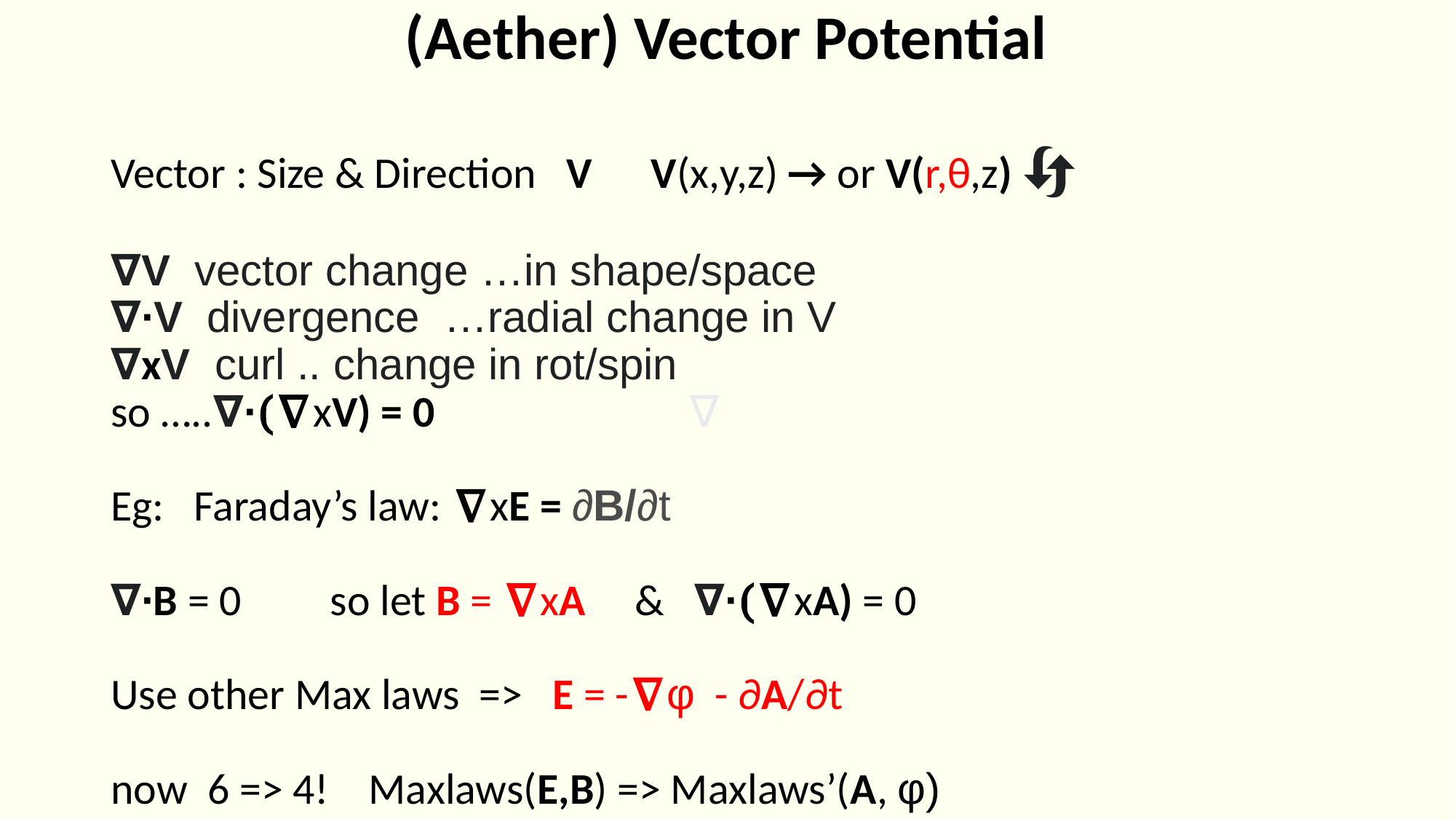

# (Aether) Vector Potential Vector : Size & Direction   V      V(x,y,z) → or V(r,θ,z) 🔄 ∇V  vector change …in shape/space ∇∙V  divergence  …radial change in V ∇xV  curl .. change in rot/spin so …..∇∙(∇xV) = 0                          ∇ Eg:   Faraday’s law: ∇xE = ∂B/∂t ∇∙B = 0         so let B = ∇xA     &   ∇∙(∇xA) = 0 Use other Max laws  =>   E = -∇φ  - ∂A/∂t now  6 => 4!    Maxlaws(E,B) => Maxlaws’(A, φ)